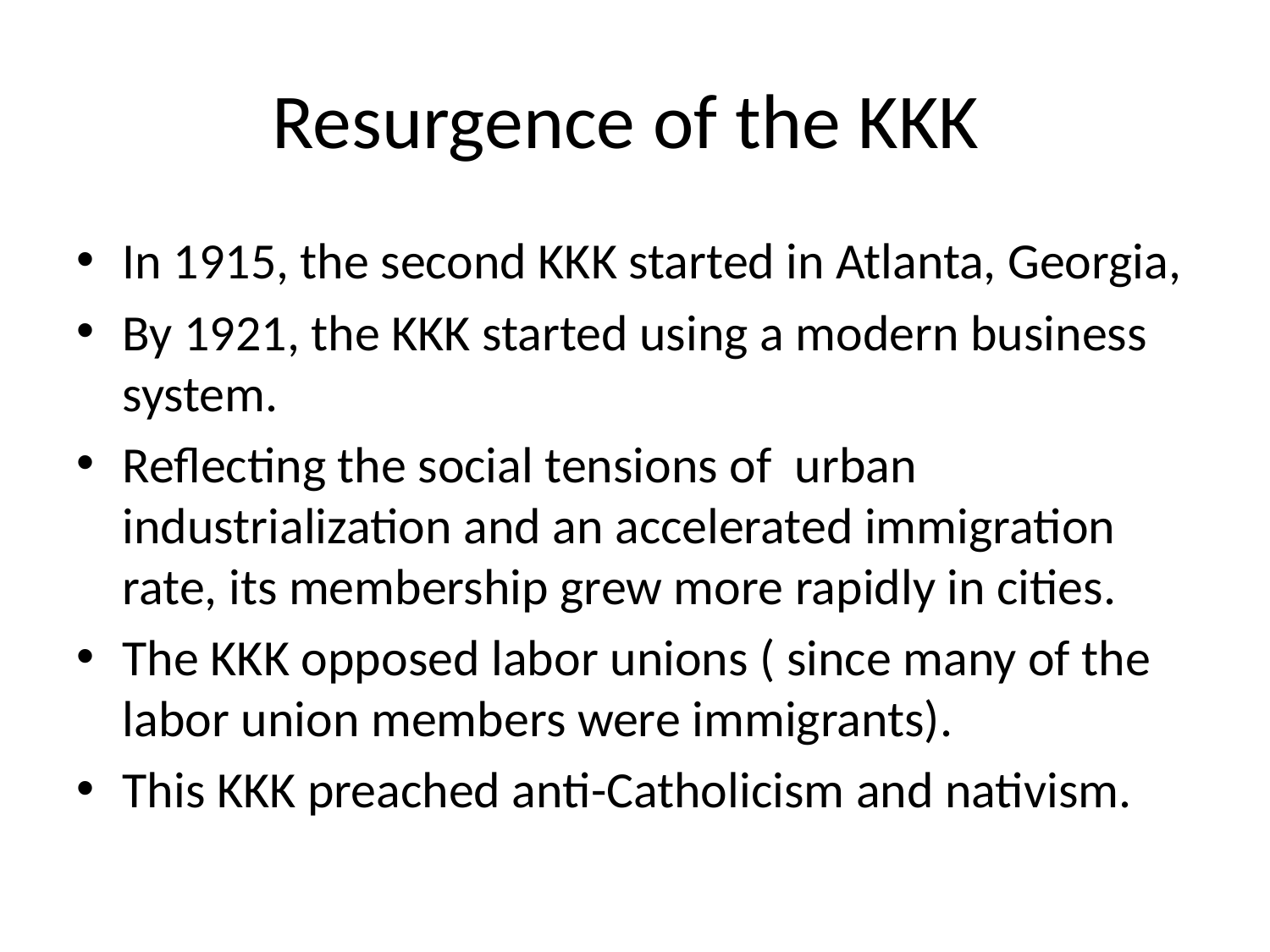

# Resurgence of the KKK
In 1915, the second KKK started in Atlanta, Georgia,
By 1921, the KKK started using a modern business system.
Reflecting the social tensions of  urban industrialization and an accelerated immigration rate, its membership grew more rapidly in cities.
The KKK opposed labor unions ( since many of the labor union members were immigrants).
This KKK preached anti-Catholicism and nativism.